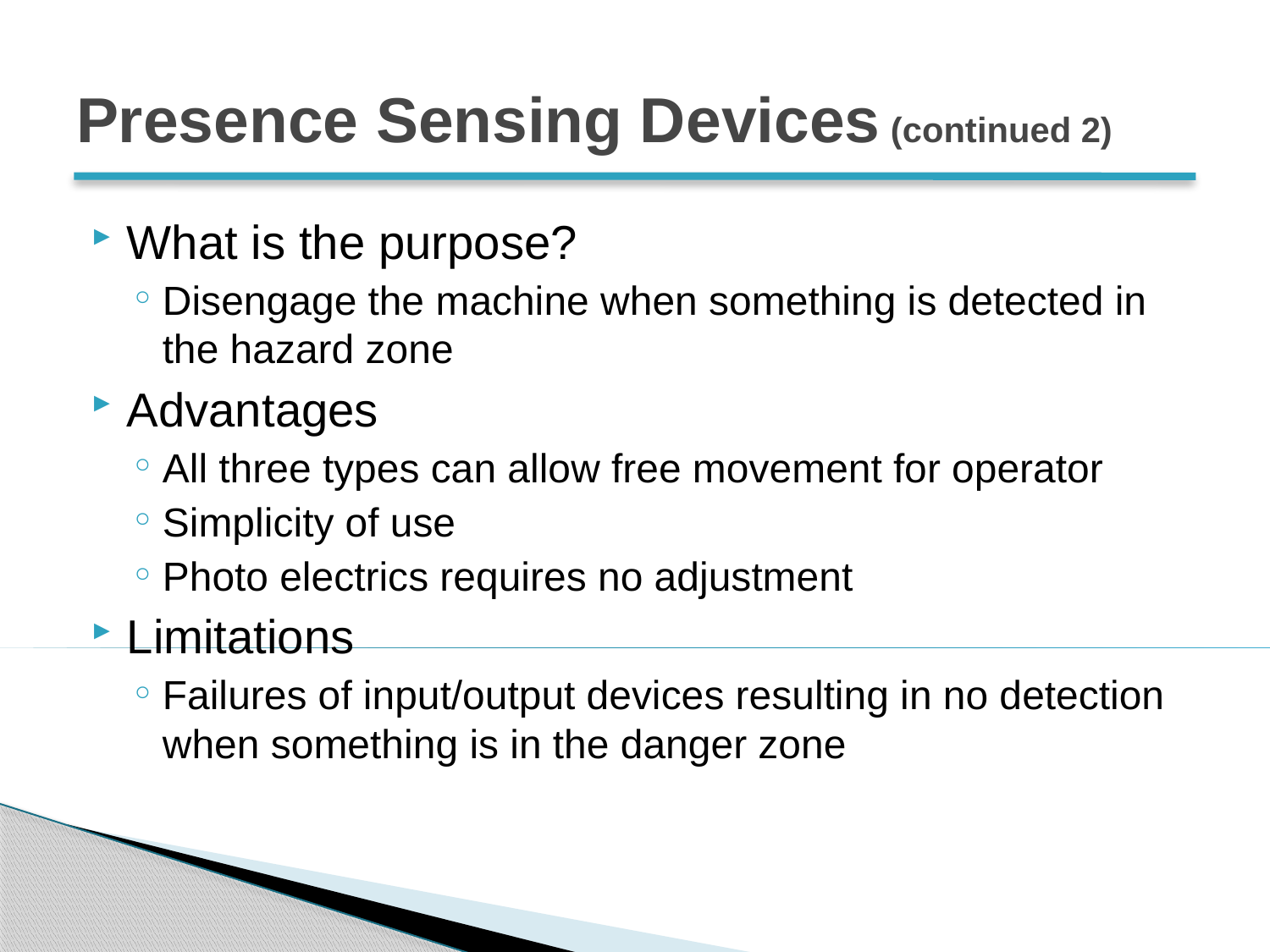

# Presence Sensing Devices (continued 2)
What is the purpose?
Disengage the machine when something is detected in the hazard zone
Advantages
All three types can allow free movement for operator
Simplicity of use
Photo electrics requires no adjustment
Limitations
Failures of input/output devices resulting in no detection when something is in the danger zone

41